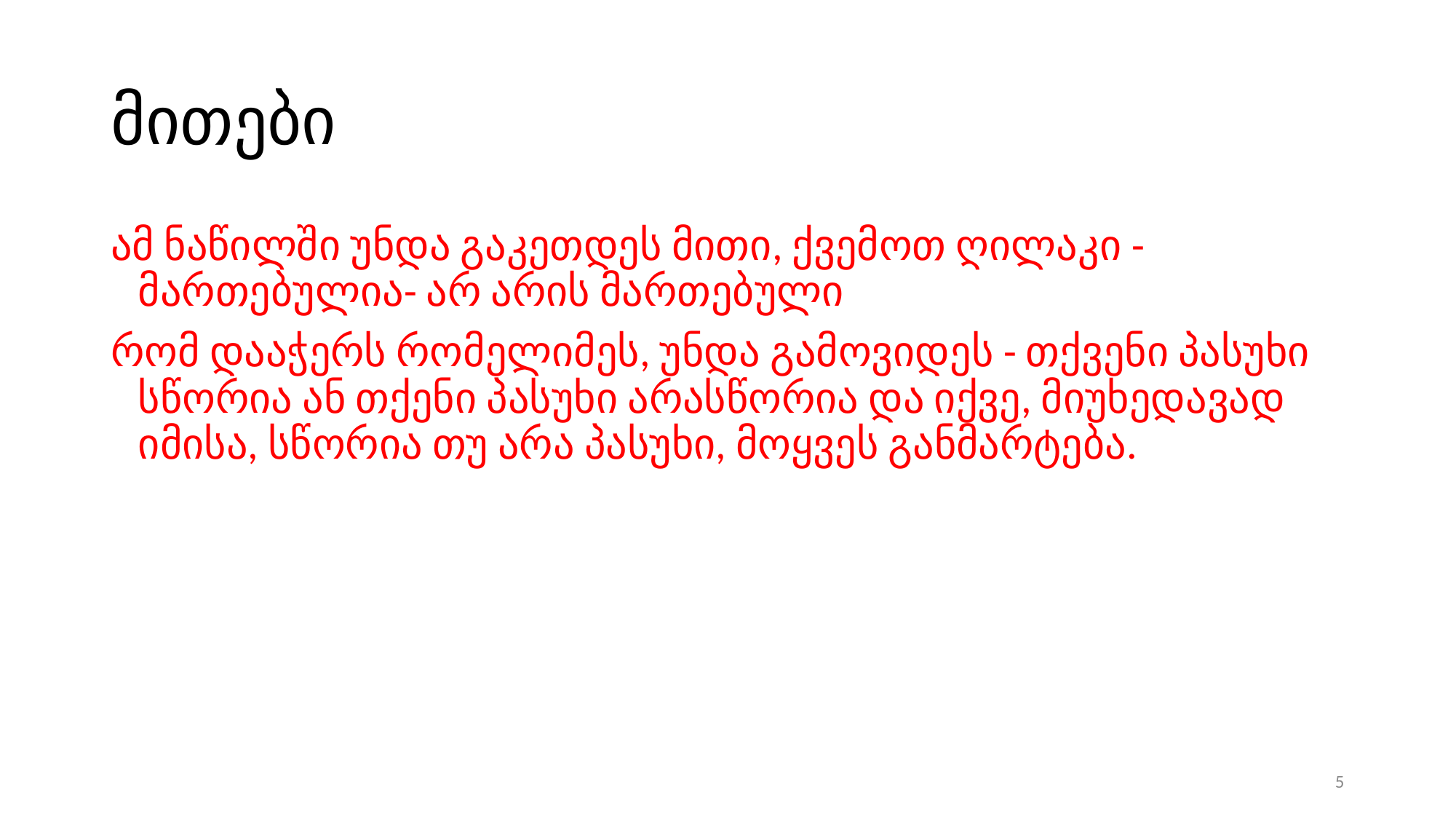

# მითები
ამ ნაწილში უნდა გაკეთდეს მითი, ქვემოთ ღილაკი - მართებულია- არ არის მართებული
რომ დააჭერს რომელიმეს, უნდა გამოვიდეს - თქვენი პასუხი სწორია ან თქენი პასუხი არასწორია და იქვე, მიუხედავად იმისა, სწორია თუ არა პასუხი, მოყვეს განმარტება.

5